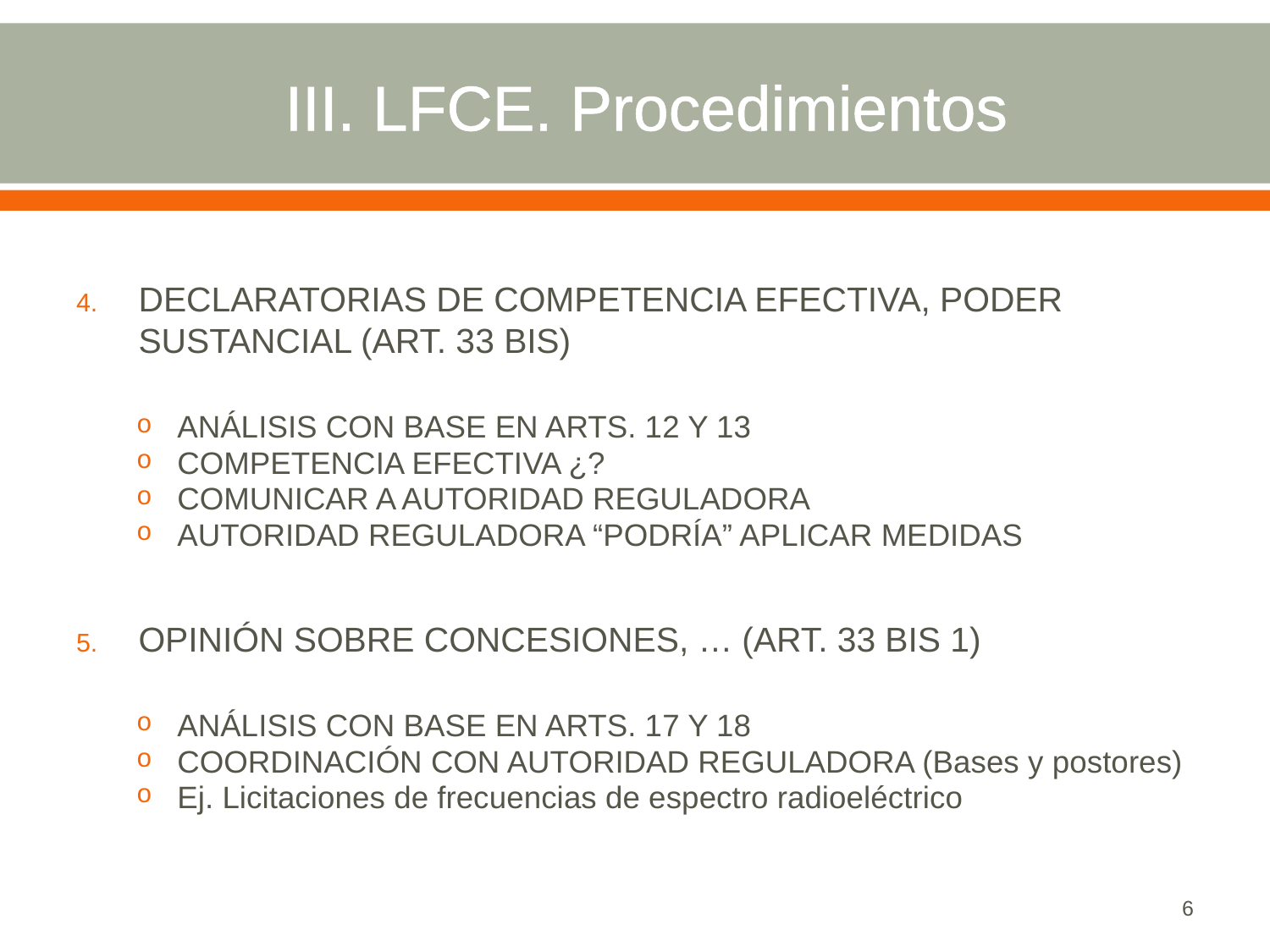

III. LFCE. Procedimientos

DECLARATORIAS DE COMPETENCIA EFECTIVA, PODER SUSTANCIAL (ART. 33 BIS)

ANÁLISIS CON BASE EN ARTS. 12 Y 13
COMPETENCIA EFECTIVA ¿?
COMUNICAR A AUTORIDAD REGULADORA
AUTORIDAD REGULADORA “PODRÍA” APLICAR MEDIDAS

OPINIÓN SOBRE CONCESIONES, … (ART. 33 BIS 1)

ANÁLISIS CON BASE EN ARTS. 17 Y 18
COORDINACIÓN CON AUTORIDAD REGULADORA (Bases y postores)
Ej. Licitaciones de frecuencias de espectro radioeléctrico

6